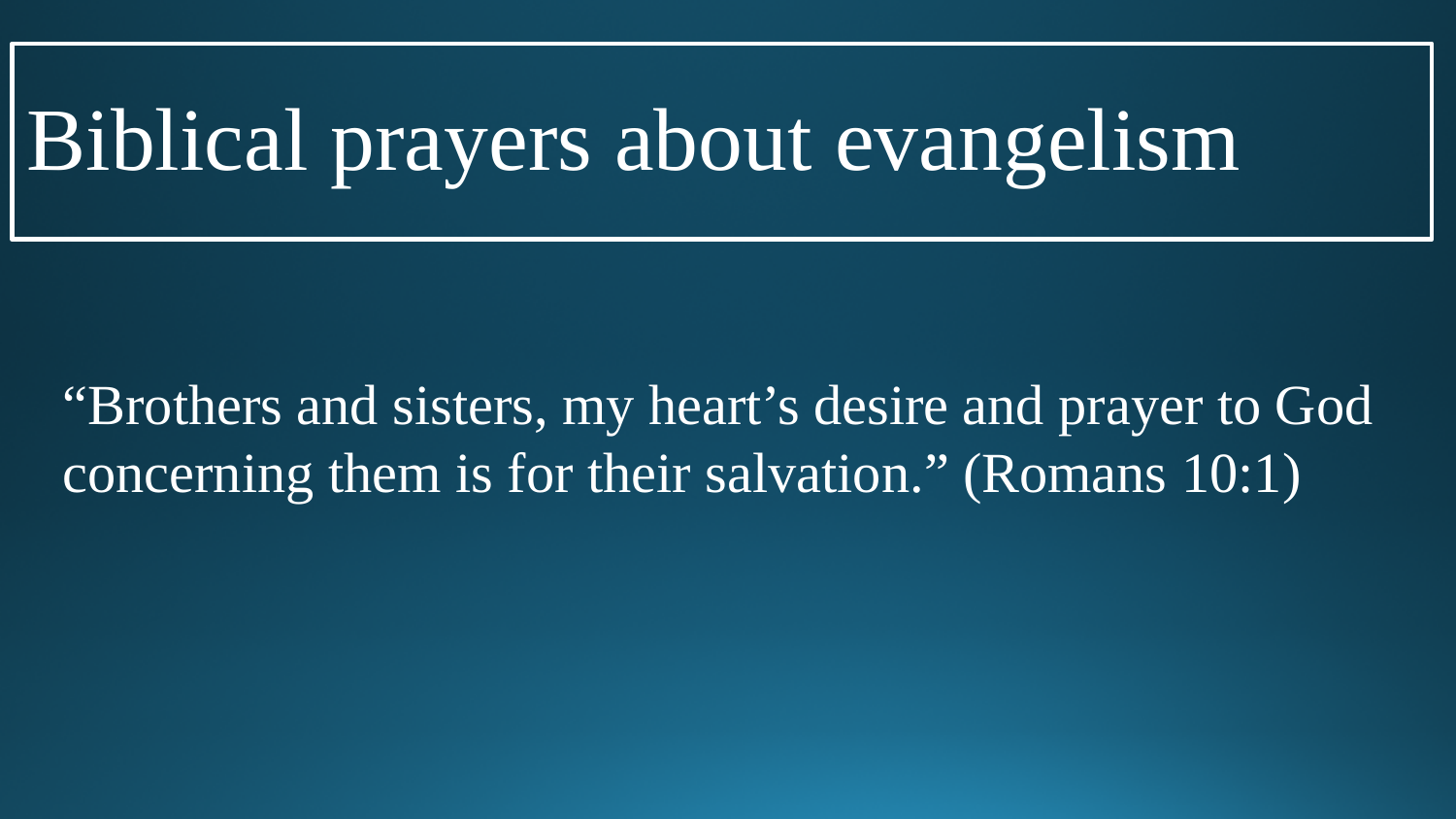

Biblical prayers about evangelism
“Brothers and sisters, my heart’s desire and prayer to God concerning them is for their salvation.” (Romans 10:1)